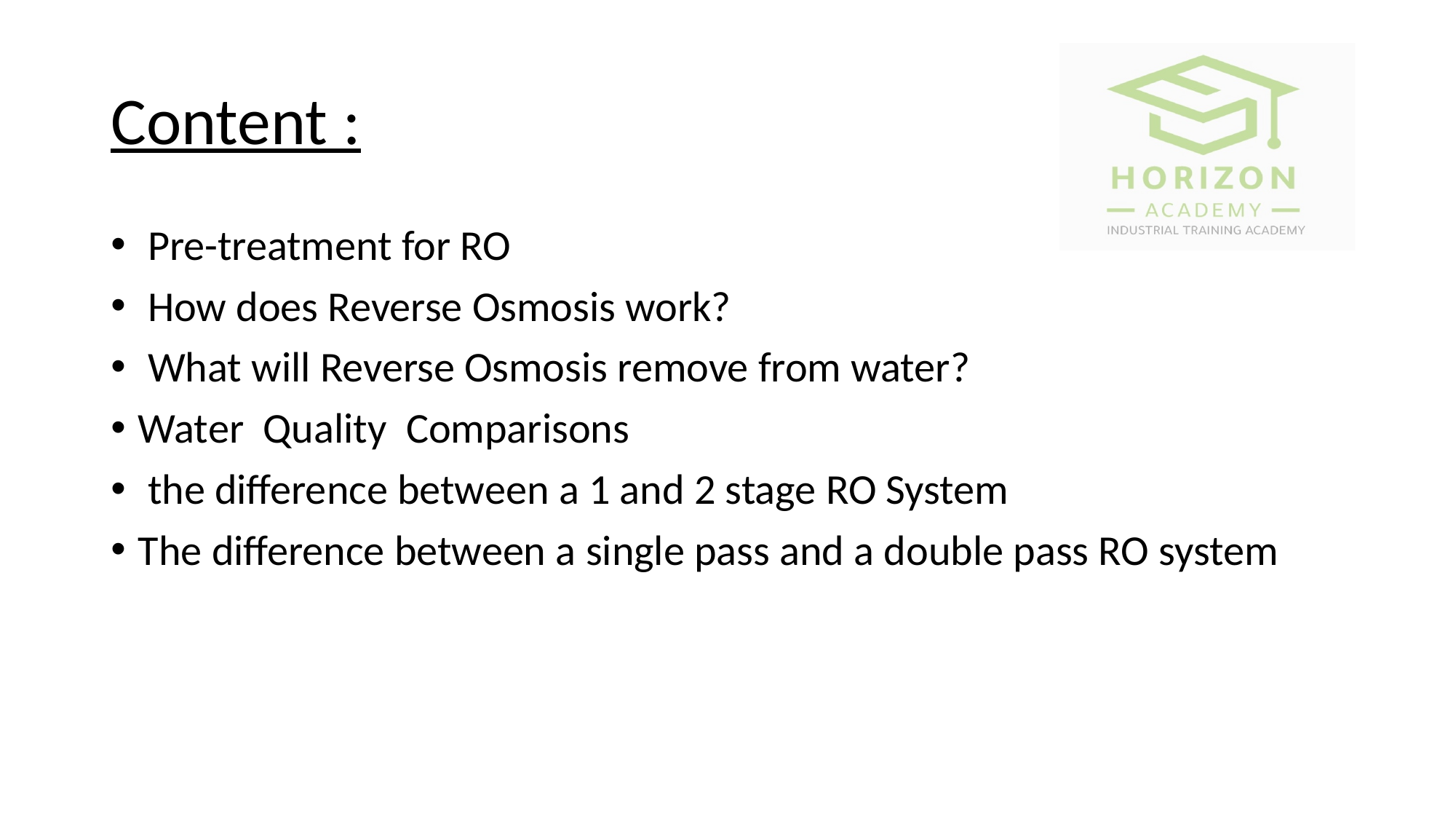

# Content :
 Pre-treatment for RO
 How does Reverse Osmosis work?
 What will Reverse Osmosis remove from water?
Water  Quality  Comparisons
 the difference between a 1 and 2 stage RO System
The difference between a single pass and a double pass RO system